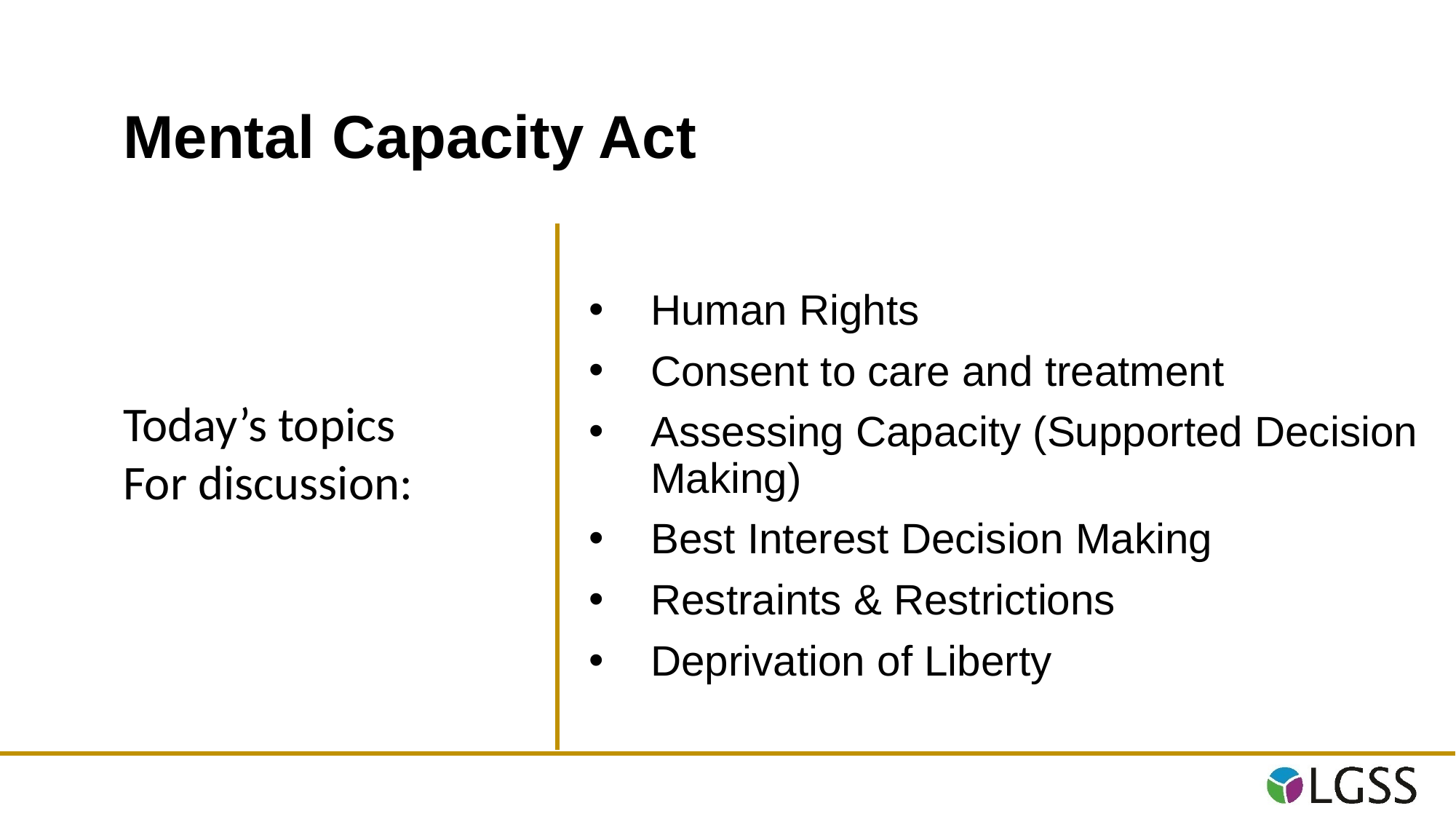

# Mental Capacity Act

Human Rights
Consent to care and treatment
Assessing Capacity (Supported Decision Making)
Best Interest Decision Making
Restraints & Restrictions
Deprivation of Liberty
Today’s topics
For discussion: